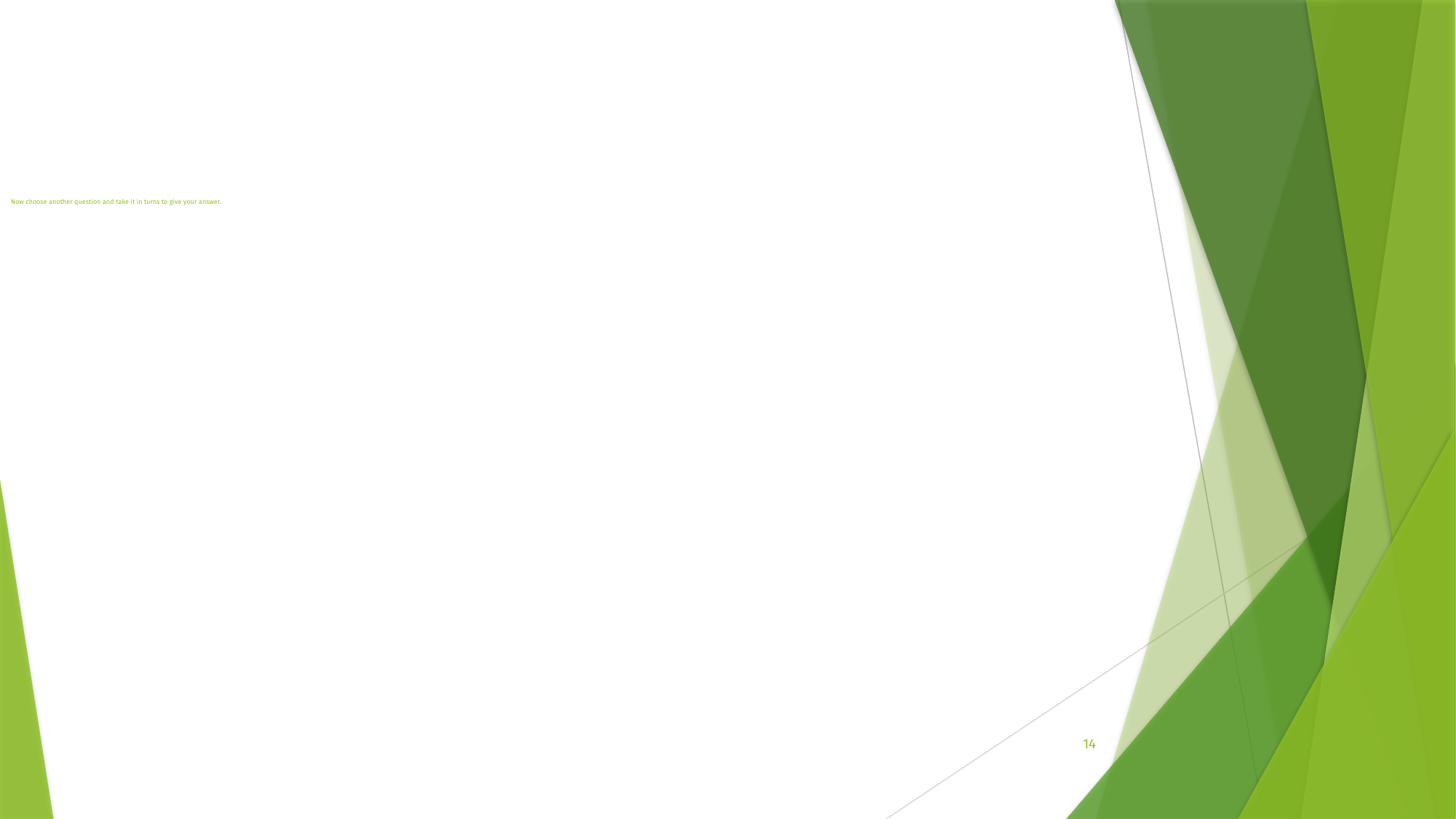

Now choose another question and take it in turns to give your answer.
14